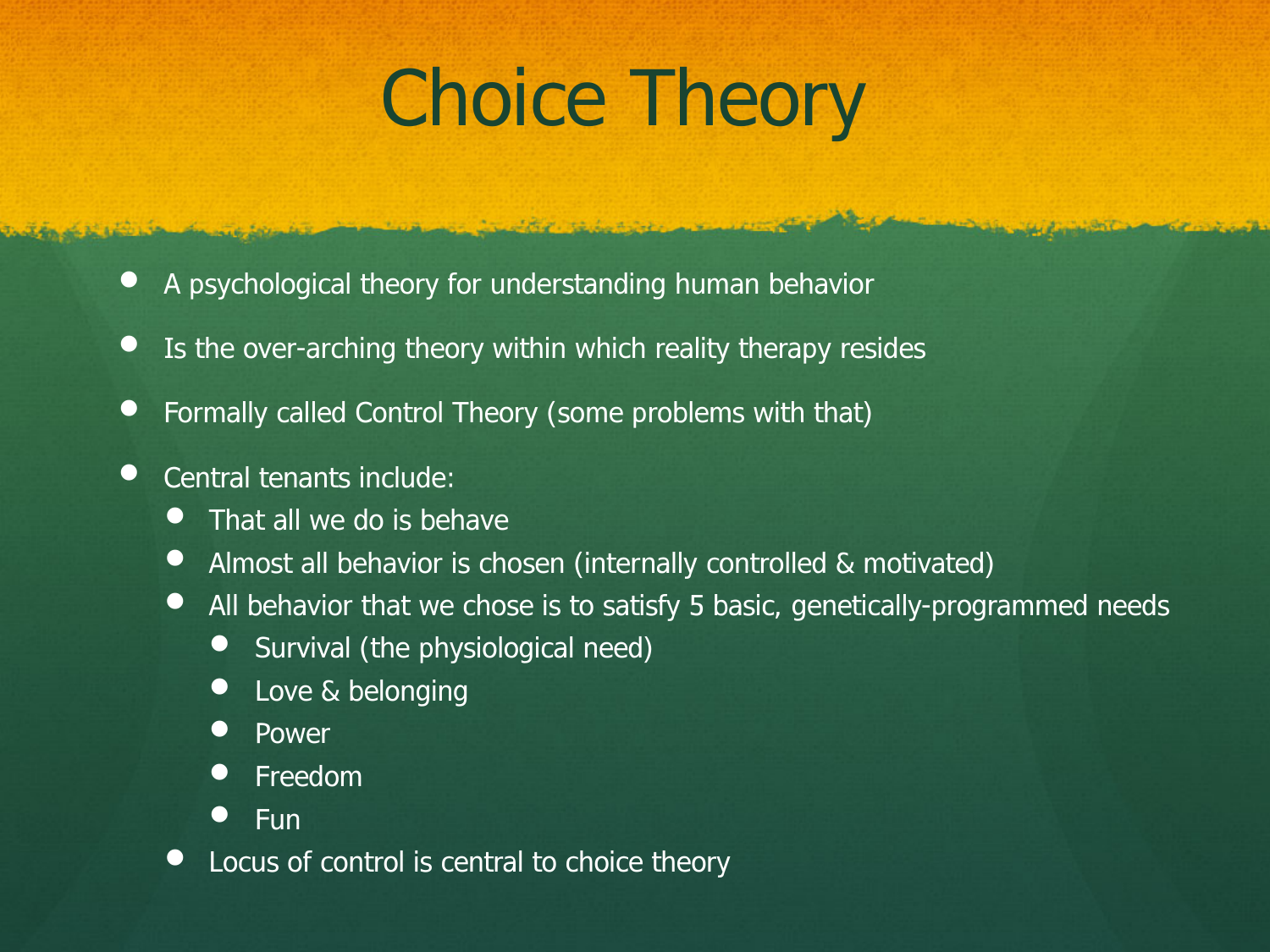

# Choice Theory
A psychological theory for understanding human behavior
Is the over-arching theory within which reality therapy resides
Formally called Control Theory (some problems with that)
Central tenants include:
That all we do is behave
Almost all behavior is chosen (internally controlled & motivated)
All behavior that we chose is to satisfy 5 basic, genetically-programmed needs
Survival (the physiological need)
Love & belonging
Power
Freedom
Fun
Locus of control is central to choice theory